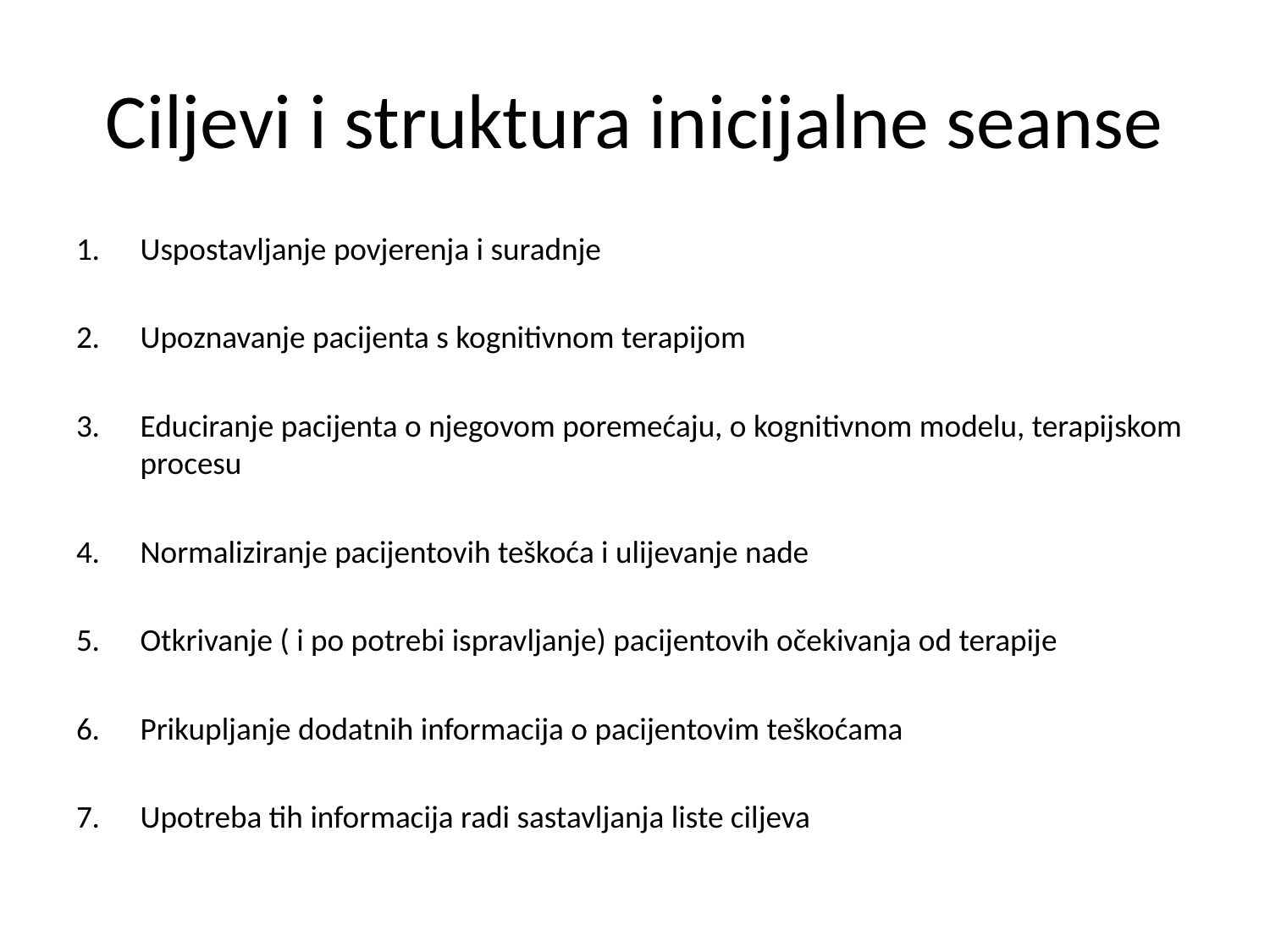

# Ciljevi i struktura inicijalne seanse
Uspostavljanje povjerenja i suradnje

Upoznavanje pacijenta s kognitivnom terapijom

Educiranje pacijenta o njegovom poremećaju, o kognitivnom modelu, terapijskom procesu

Normaliziranje pacijentovih teškoća i ulijevanje nade

Otkrivanje ( i po potrebi ispravljanje) pacijentovih očekivanja od terapije

Prikupljanje dodatnih informacija o pacijentovim teškoćama

Upotreba tih informacija radi sastavljanja liste ciljeva